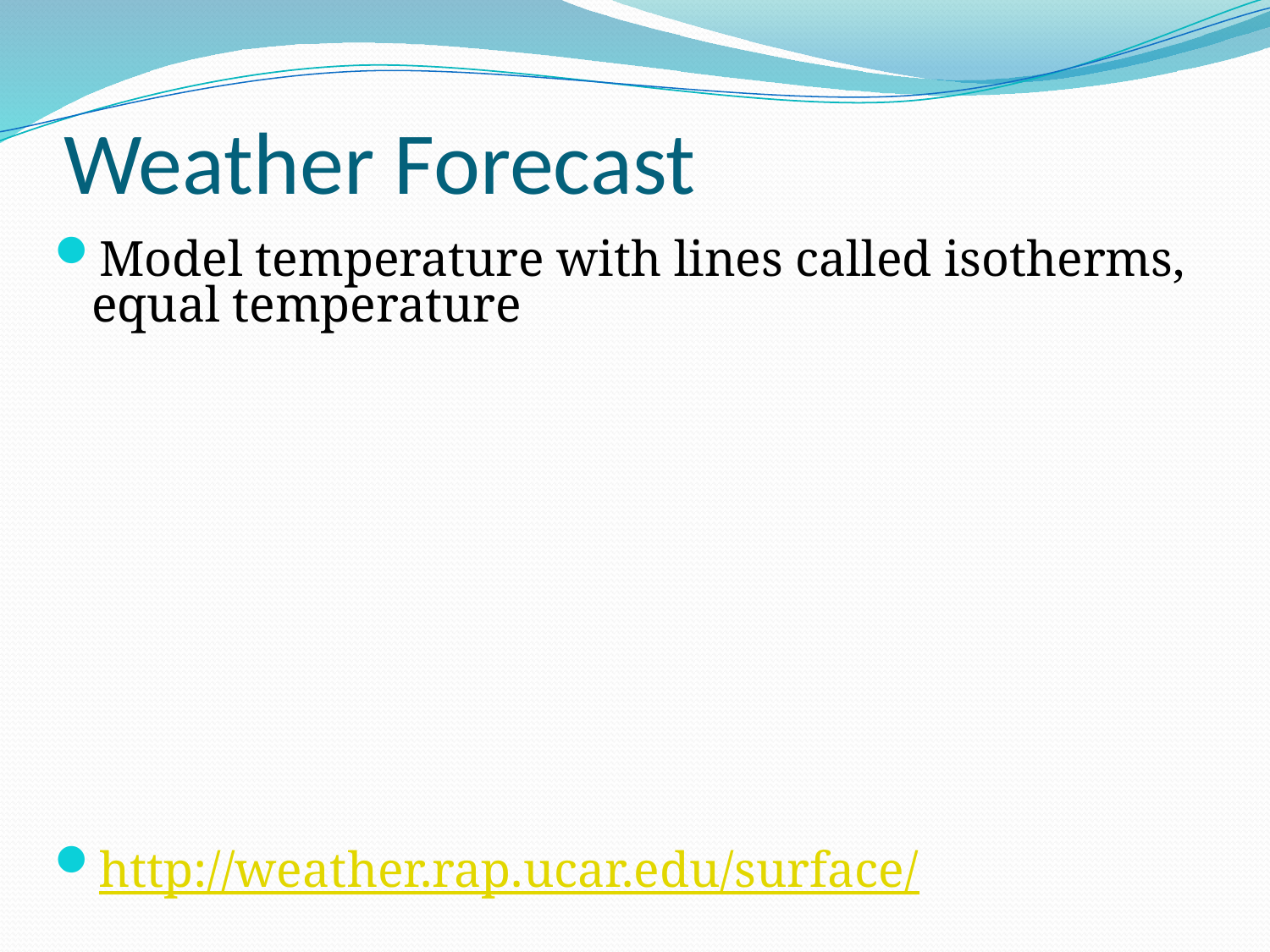

# Weather Forecast
Model temperature with lines called isotherms, equal temperature

http://weather.rap.ucar.edu/surface/